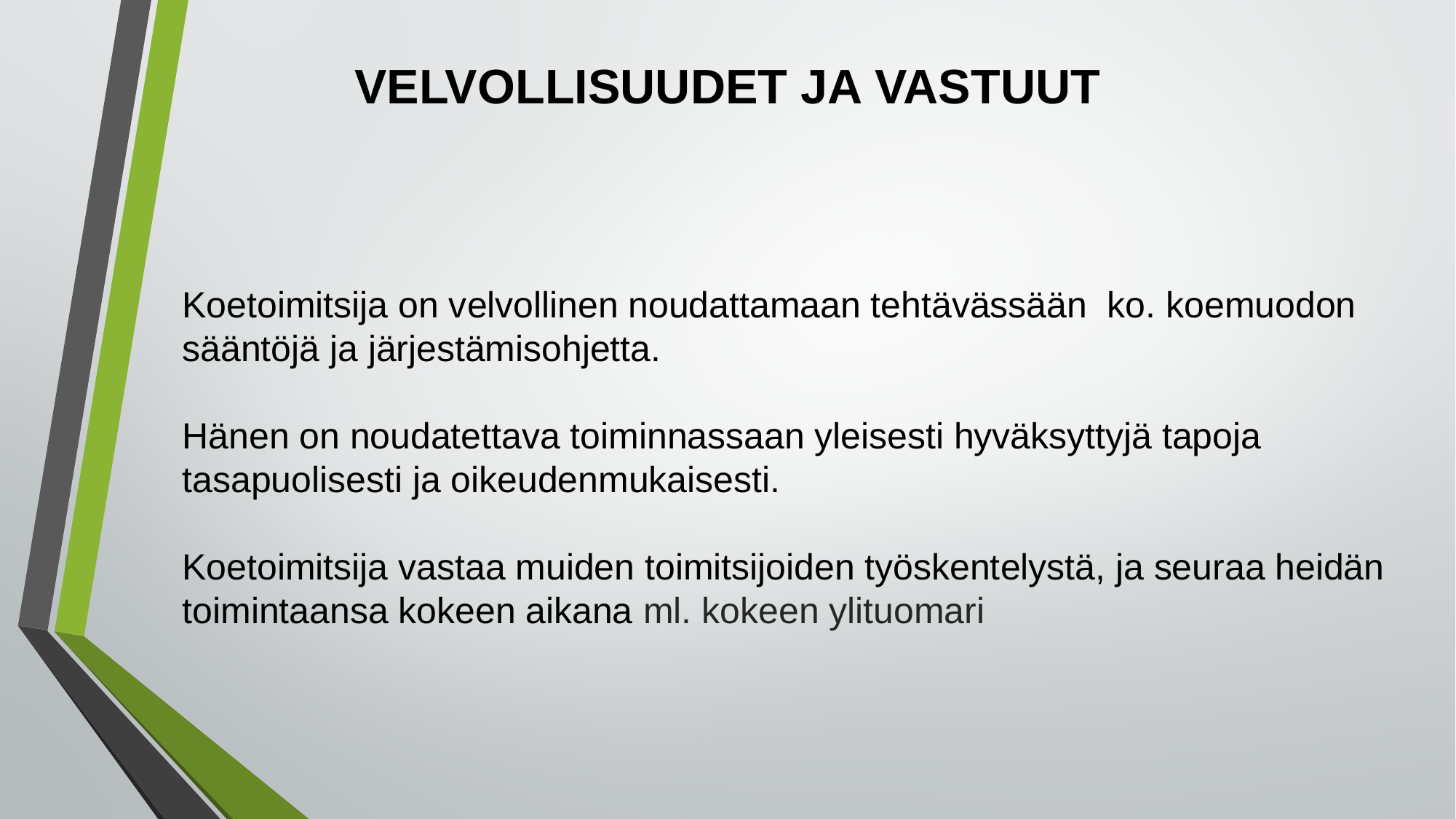

# VELVOLLISUUDET JA VASTUUT

Koetoimitsija on velvollinen noudattamaan tehtävässään  ko. koemuodon sääntöjä ja järjestämisohjetta.

Hänen on noudatettava toiminnassaan yleisesti hyväksyttyjä tapoja tasapuolisesti ja oikeudenmukaisesti.

Koetoimitsija vastaa muiden toimitsijoiden työskentelystä, ja seuraa heidän toimintaansa kokeen aikana ml. kokeen ylituomari